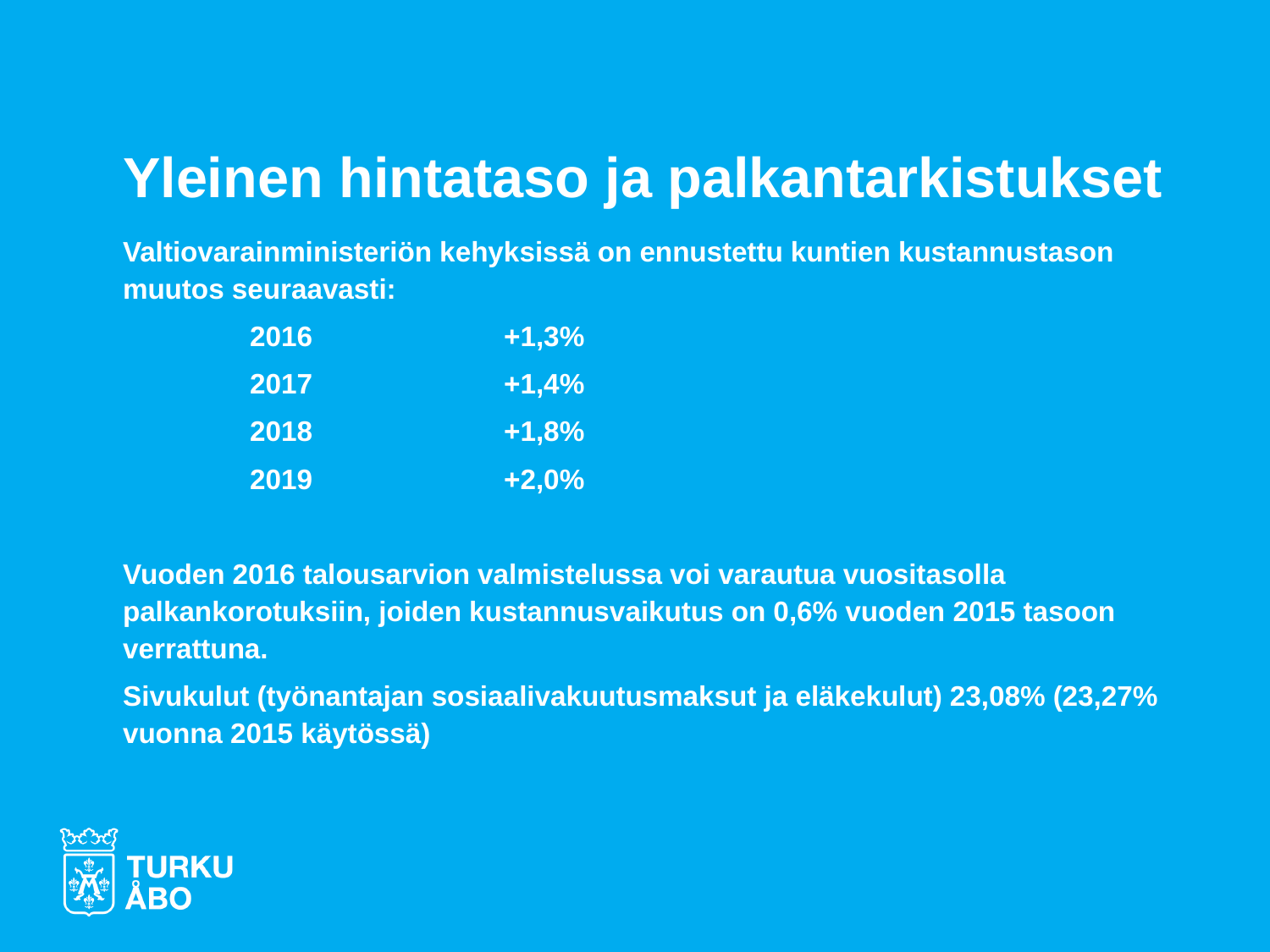

# Yleinen hintataso ja palkantarkistukset
Valtiovarainministeriön kehyksissä on ennustettu kuntien kustannustason muutos seuraavasti:
	2016		+1,3%
	2017		+1,4%
	2018		+1,8%
	2019		+2,0%

Vuoden 2016 talousarvion valmistelussa voi varautua vuositasolla palkankorotuksiin, joiden kustannusvaikutus on 0,6% vuoden 2015 tasoon verrattuna.
Sivukulut (työnantajan sosiaalivakuutusmaksut ja eläkekulut) 23,08% (23,27% vuonna 2015 käytössä)